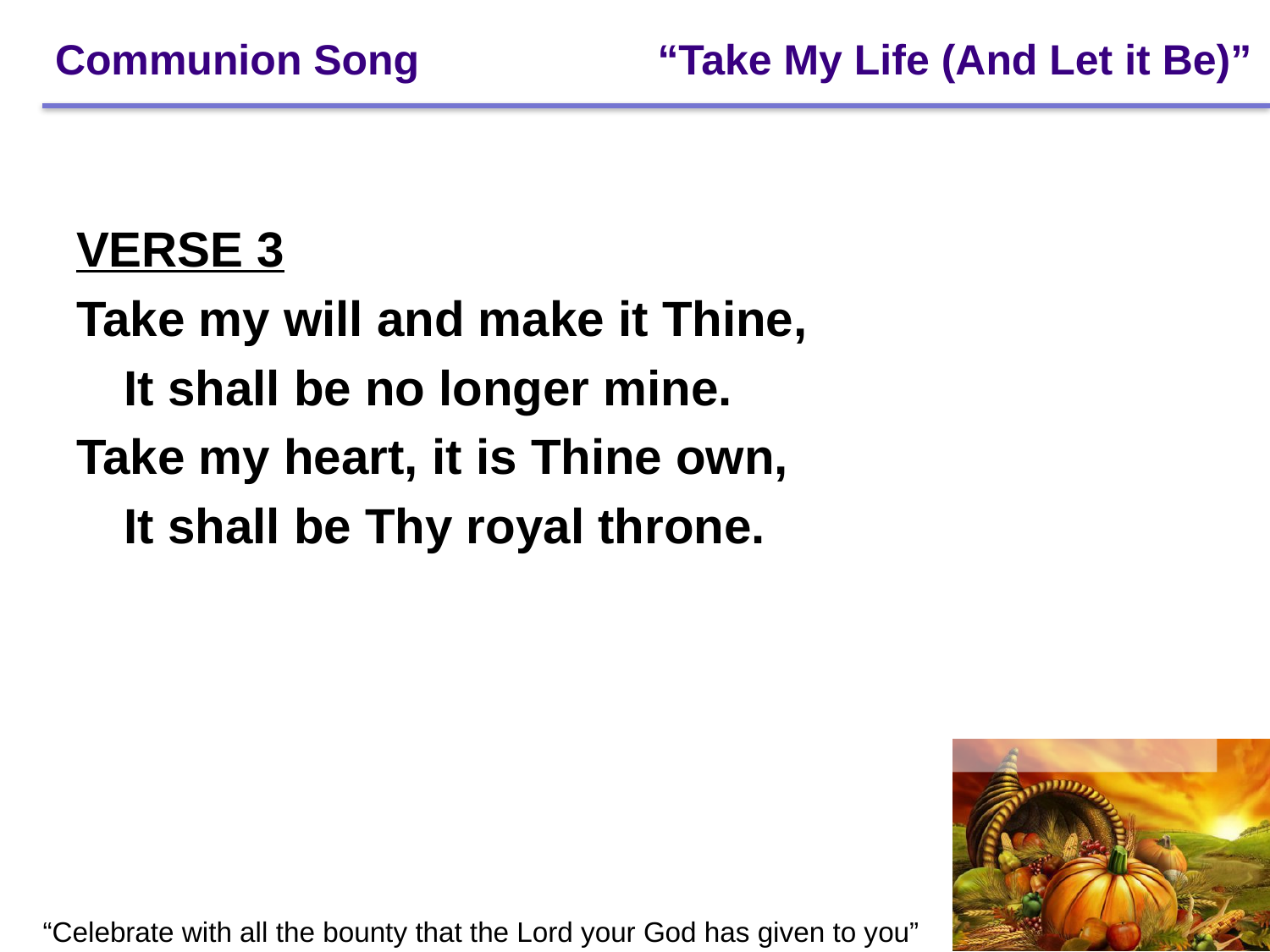

# Communion Song 		        “Take My Life (And Let it Be)”
VERSE 3
Take my will and make it Thine,
	It shall be no longer mine.
Take my heart, it is Thine own,
	It shall be Thy royal throne.